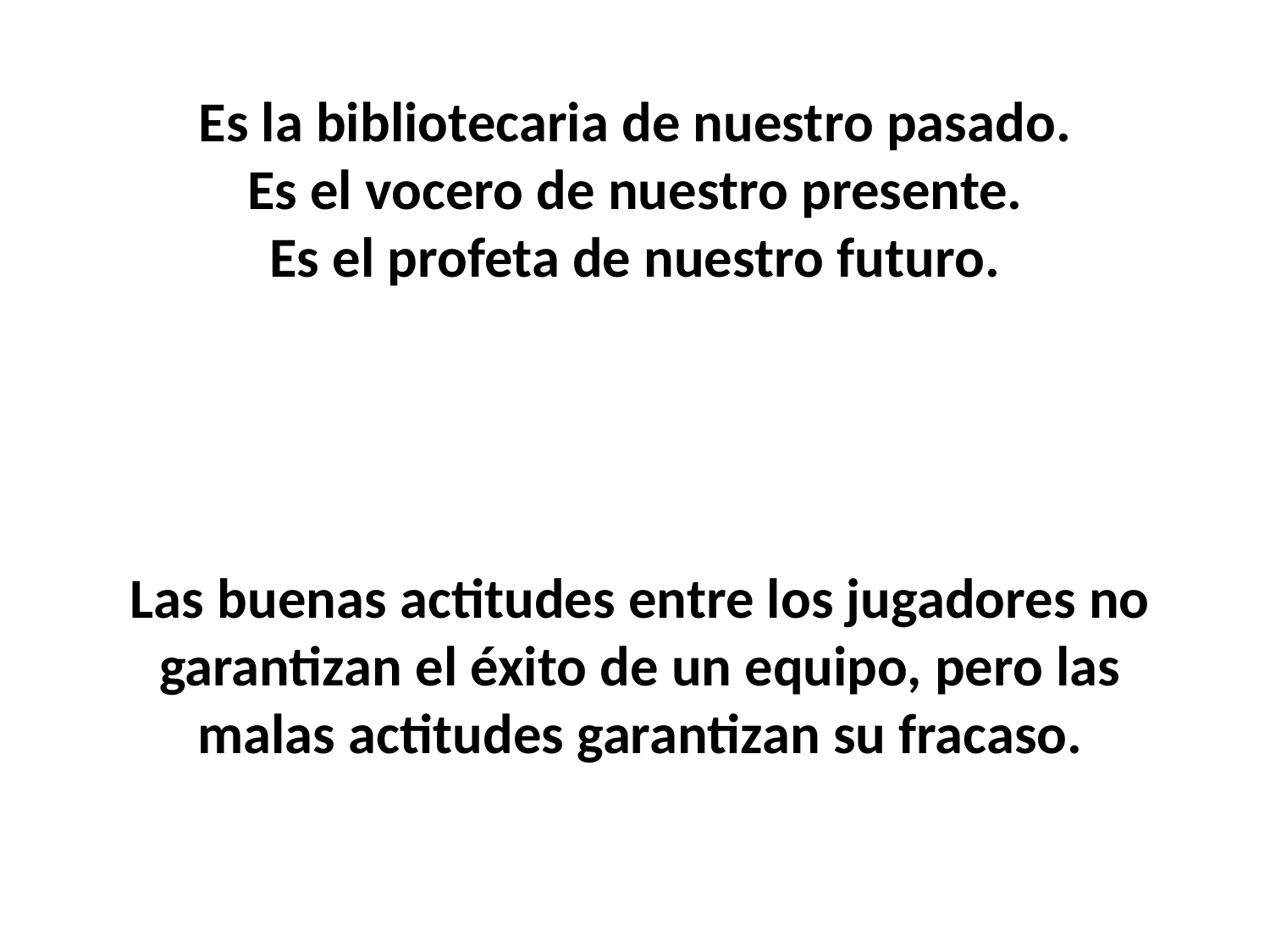

Es la bibliotecaria de nuestro pasado.
Es el vocero de nuestro presente.
Es el profeta de nuestro futuro.

Las buenas actitudes entre los jugadores no garantizan el éxito de un equipo, pero las
malas actitudes garantizan su fracaso.